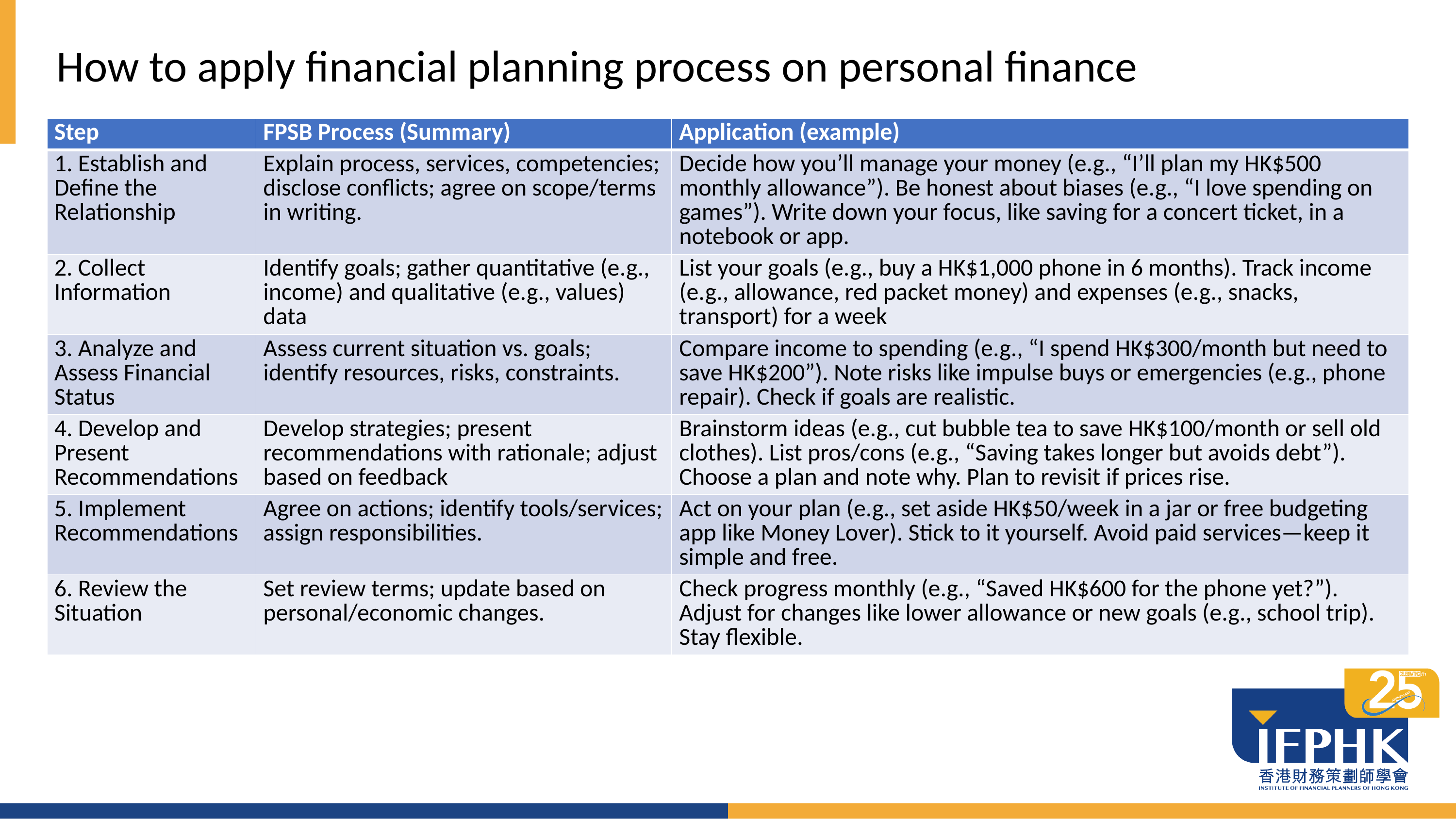

# How to apply financial planning process on personal finance
| Step | FPSB Process (Summary) | Application (example) |
| --- | --- | --- |
| 1. Establish and Define the Relationship | Explain process, services, competencies; disclose conflicts; agree on scope/terms in writing. | Decide how you’ll manage your money (e.g., “I’ll plan my HK$500 monthly allowance”). Be honest about biases (e.g., “I love spending on games”). Write down your focus, like saving for a concert ticket, in a notebook or app. |
| 2. Collect Information | Identify goals; gather quantitative (e.g., income) and qualitative (e.g., values) data | List your goals (e.g., buy a HK$1,000 phone in 6 months). Track income (e.g., allowance, red packet money) and expenses (e.g., snacks, transport) for a week |
| 3. Analyze and Assess Financial Status | Assess current situation vs. goals; identify resources, risks, constraints. | Compare income to spending (e.g., “I spend HK$300/month but need to save HK$200”). Note risks like impulse buys or emergencies (e.g., phone repair). Check if goals are realistic. |
| 4. Develop and Present Recommendations | Develop strategies; present recommendations with rationale; adjust based on feedback | Brainstorm ideas (e.g., cut bubble tea to save HK$100/month or sell old clothes). List pros/cons (e.g., “Saving takes longer but avoids debt”). Choose a plan and note why. Plan to revisit if prices rise. |
| 5. Implement Recommendations | Agree on actions; identify tools/services; assign responsibilities. | Act on your plan (e.g., set aside HK$50/week in a jar or free budgeting app like Money Lover). Stick to it yourself. Avoid paid services—keep it simple and free. |
| 6. Review the Situation | Set review terms; update based on personal/economic changes. | Check progress monthly (e.g., “Saved HK$600 for the phone yet?”). Adjust for changes like lower allowance or new goals (e.g., school trip). Stay flexible. |